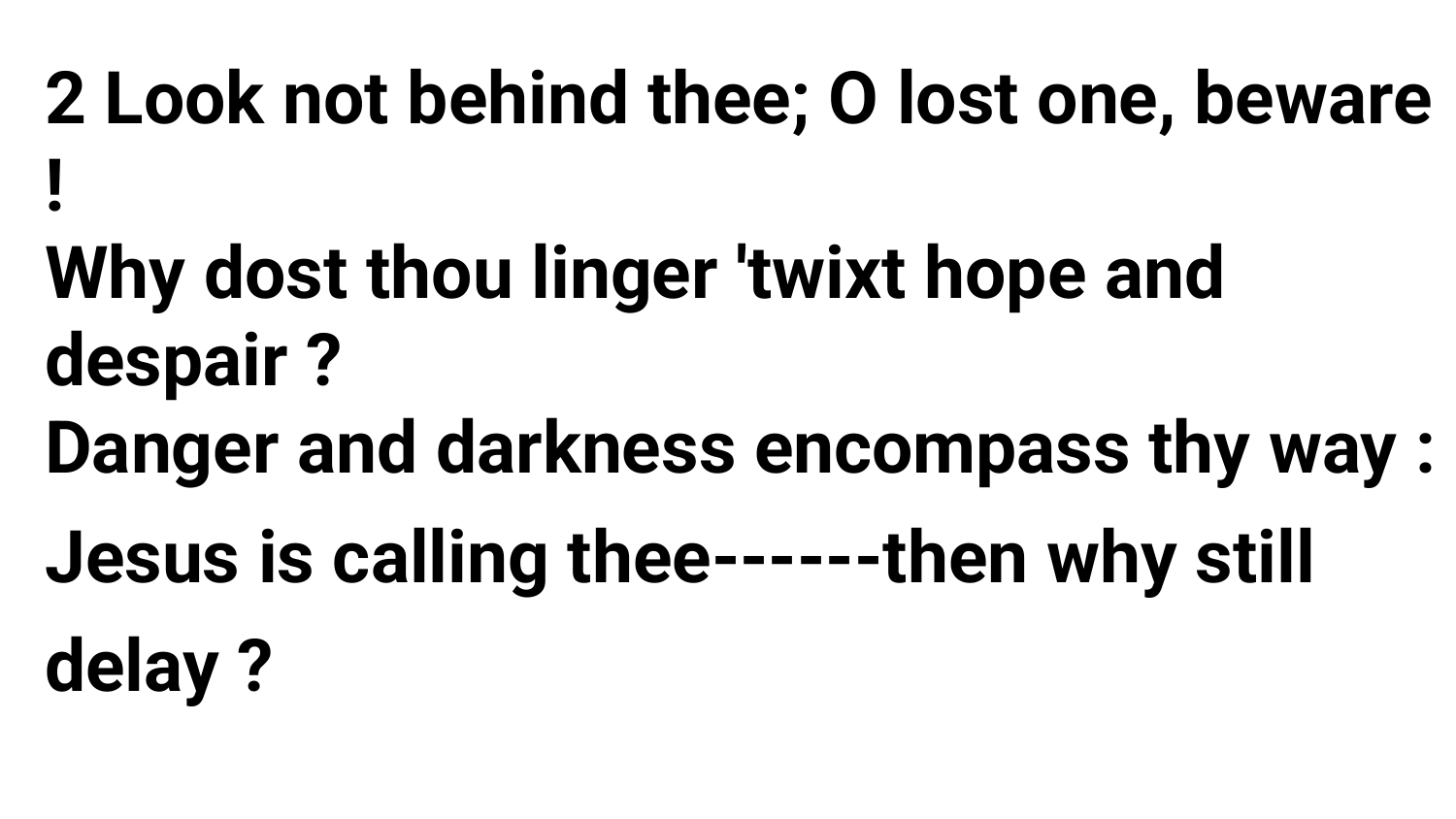

2 Look not behind thee; O lost one, beware !
Why dost thou linger 'twixt hope and despair ?
Danger and darkness encompass thy way :
Jesus is calling thee------then why still delay ?